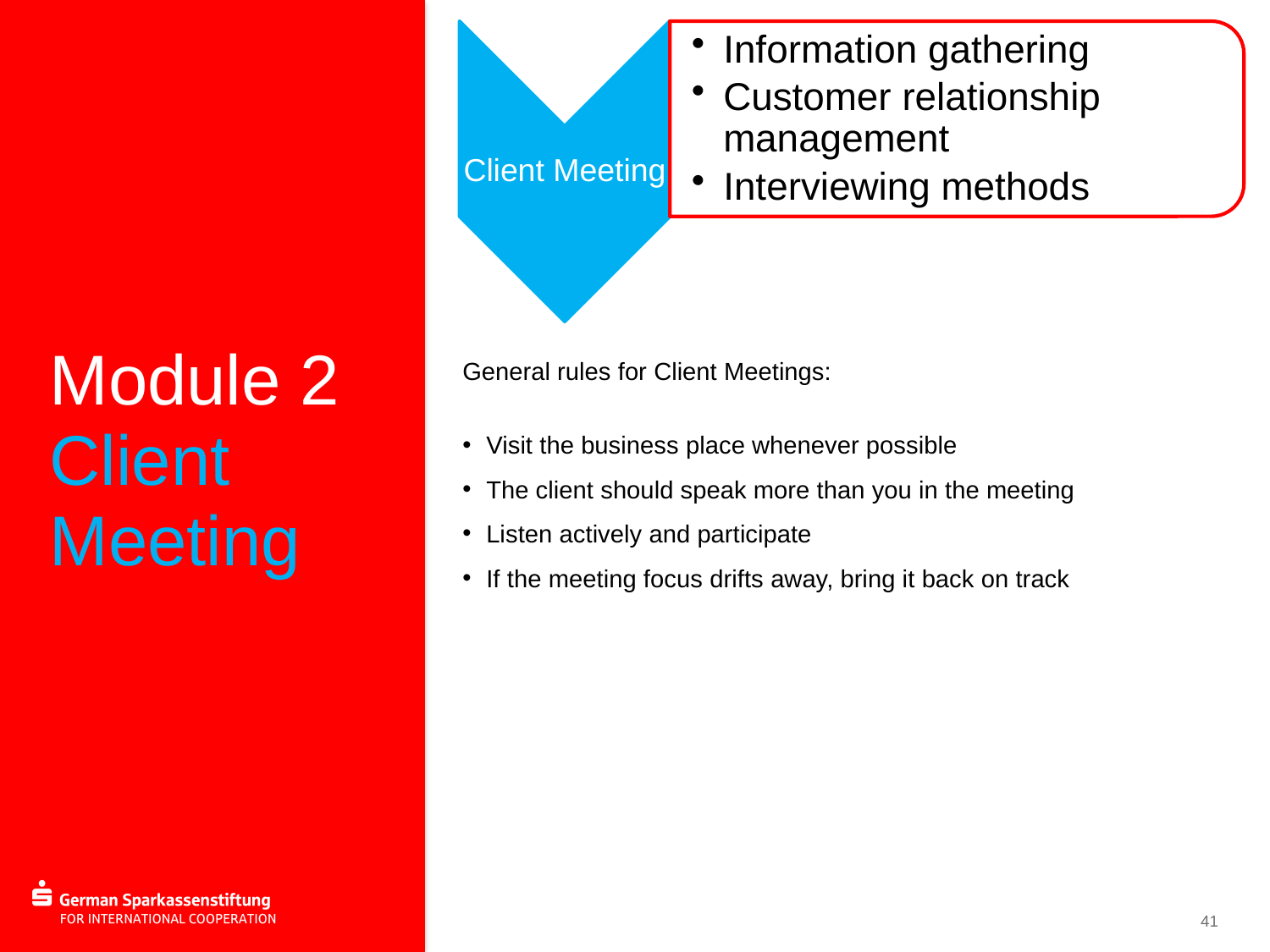

Client Meeting

Information gathering
Customer relationship management
Interviewing methods
# Module 2 Client Meeting
General rules for Client Meetings:

Visit the business place whenever possible
The client should speak more than you in the meeting
Listen actively and participate
If the meeting focus drifts away, bring it back on track

41